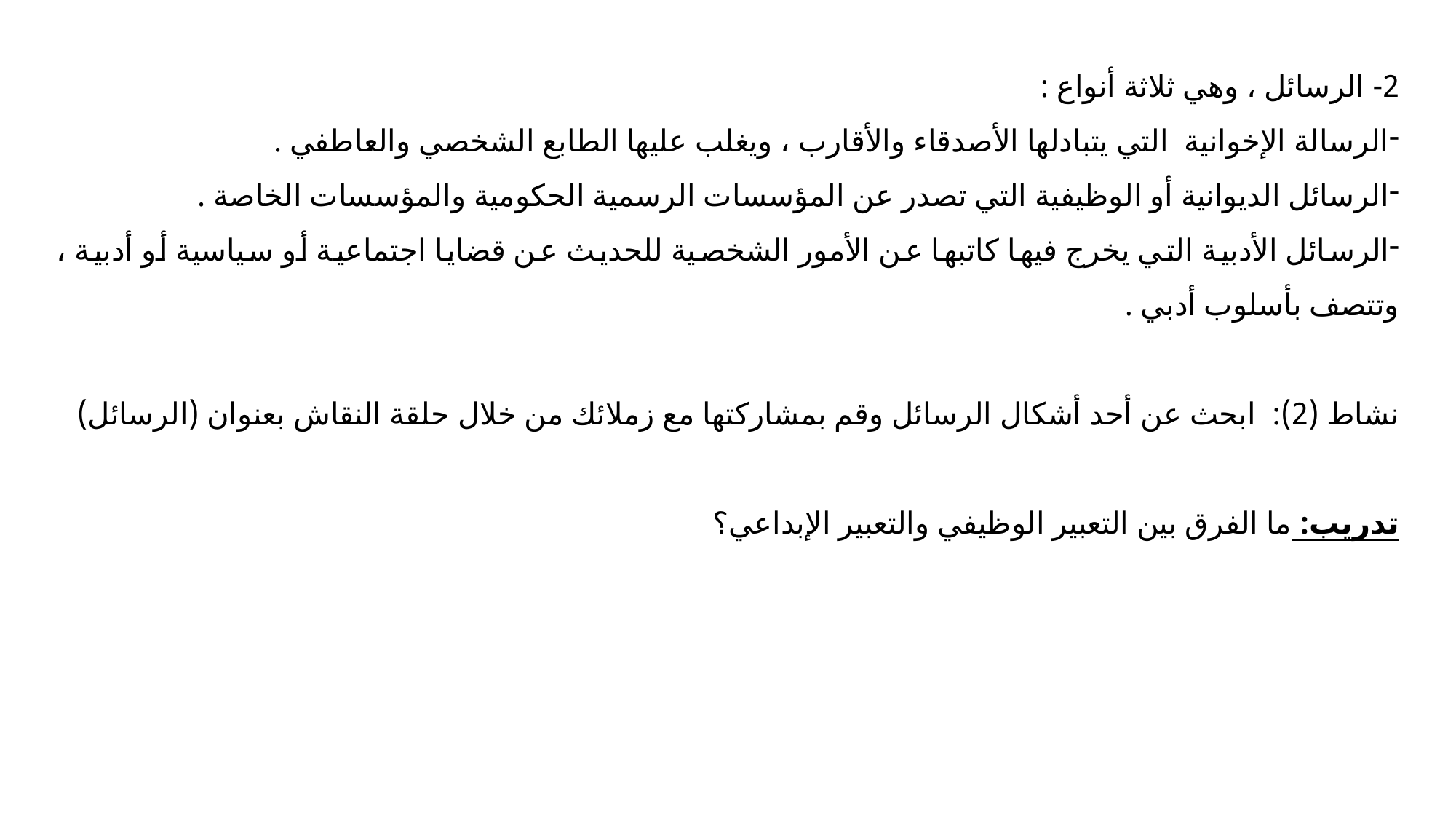

2- الرسائل ، وهي ثلاثة أنواع :
الرسالة الإخوانية  التي يتبادلها الأصدقاء والأقارب ، ويغلب عليها الطابع الشخصي والعاطفي .
الرسائل الديوانية أو الوظيفية التي تصدر عن المؤسسات الرسمية الحكومية والمؤسسات الخاصة .
الرسائل الأدبية التي يخرج فيها كاتبها عن الأمور الشخصية للحديث عن قضايا اجتماعية أو سياسية أو أدبية ، وتتصف بأسلوب أدبي .

نشاط (2):  ابحث عن أحد أشكال الرسائل وقم بمشاركتها مع زملائك من خلال حلقة النقاش بعنوان (الرسائل)

تدريب: ما الفرق بين التعبير الوظيفي والتعبير الإبداعي؟